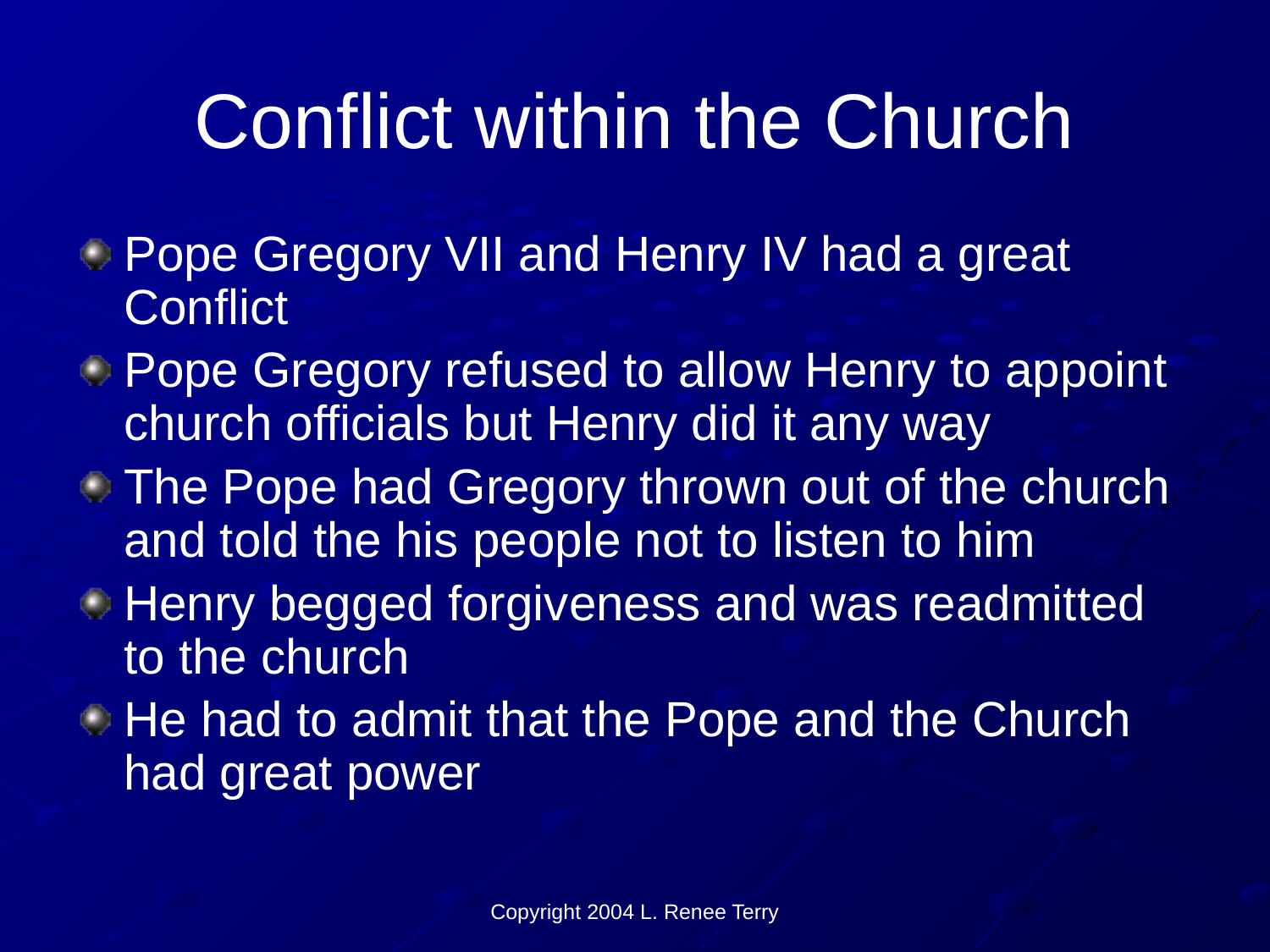

# Conflict within the Church
Pope Gregory VII and Henry IV had a great Conflict
Pope Gregory refused to allow Henry to appoint church officials but Henry did it any way
The Pope had Gregory thrown out of the church and told the his people not to listen to him
Henry begged forgiveness and was readmitted to the church
He had to admit that the Pope and the Church had great power

Copyright 2004 L. Renee Terry